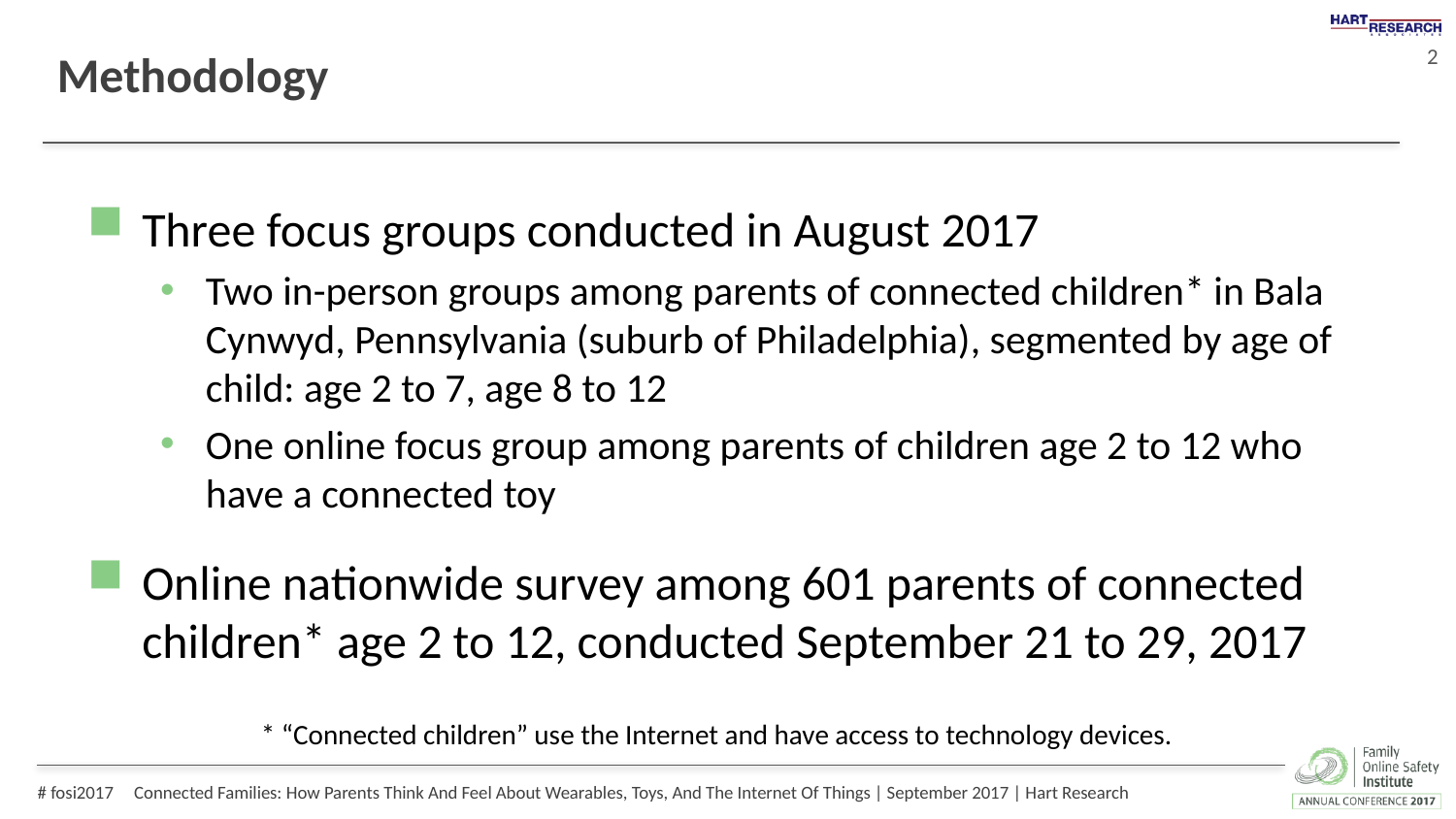

# Methodology
Three focus groups conducted in August 2017
Two in-person groups among parents of connected children* in Bala Cynwyd, Pennsylvania (suburb of Philadelphia), segmented by age of child: age 2 to 7, age 8 to 12
One online focus group among parents of children age 2 to 12 who have a connected toy
Online nationwide survey among 601 parents of connected children* age 2 to 12, conducted September 21 to 29, 2017

* “Connected children” use the Internet and have access to technology devices.